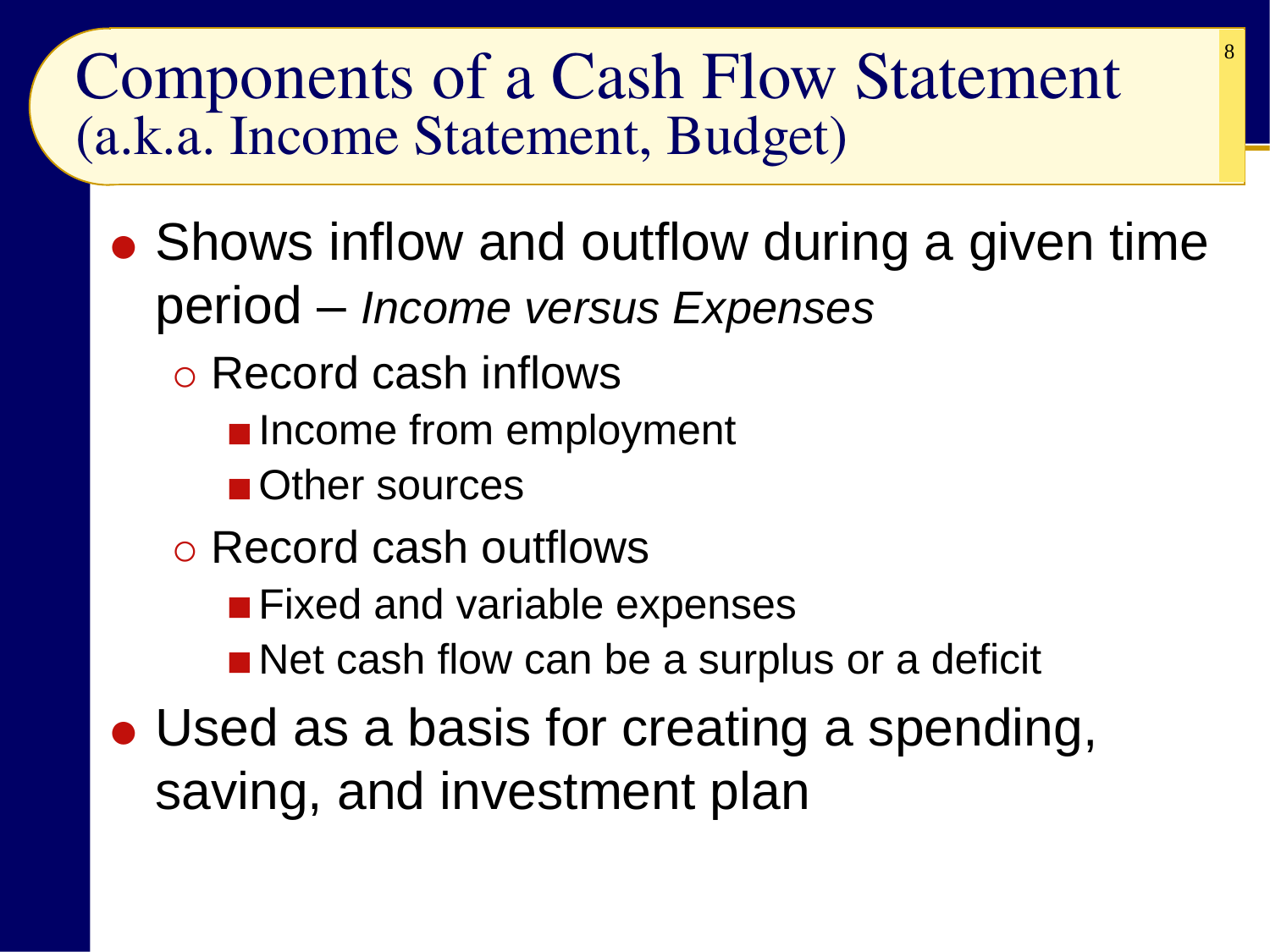

# Components of a Cash Flow Statement (a.k.a. Income Statement, Budget)
Shows inflow and outflow during a given time period – Income versus Expenses
Record cash inflows
Income from employment
Other sources
Record cash outflows
Fixed and variable expenses
Net cash flow can be a surplus or a deficit
Used as a basis for creating a spending, saving, and investment plan